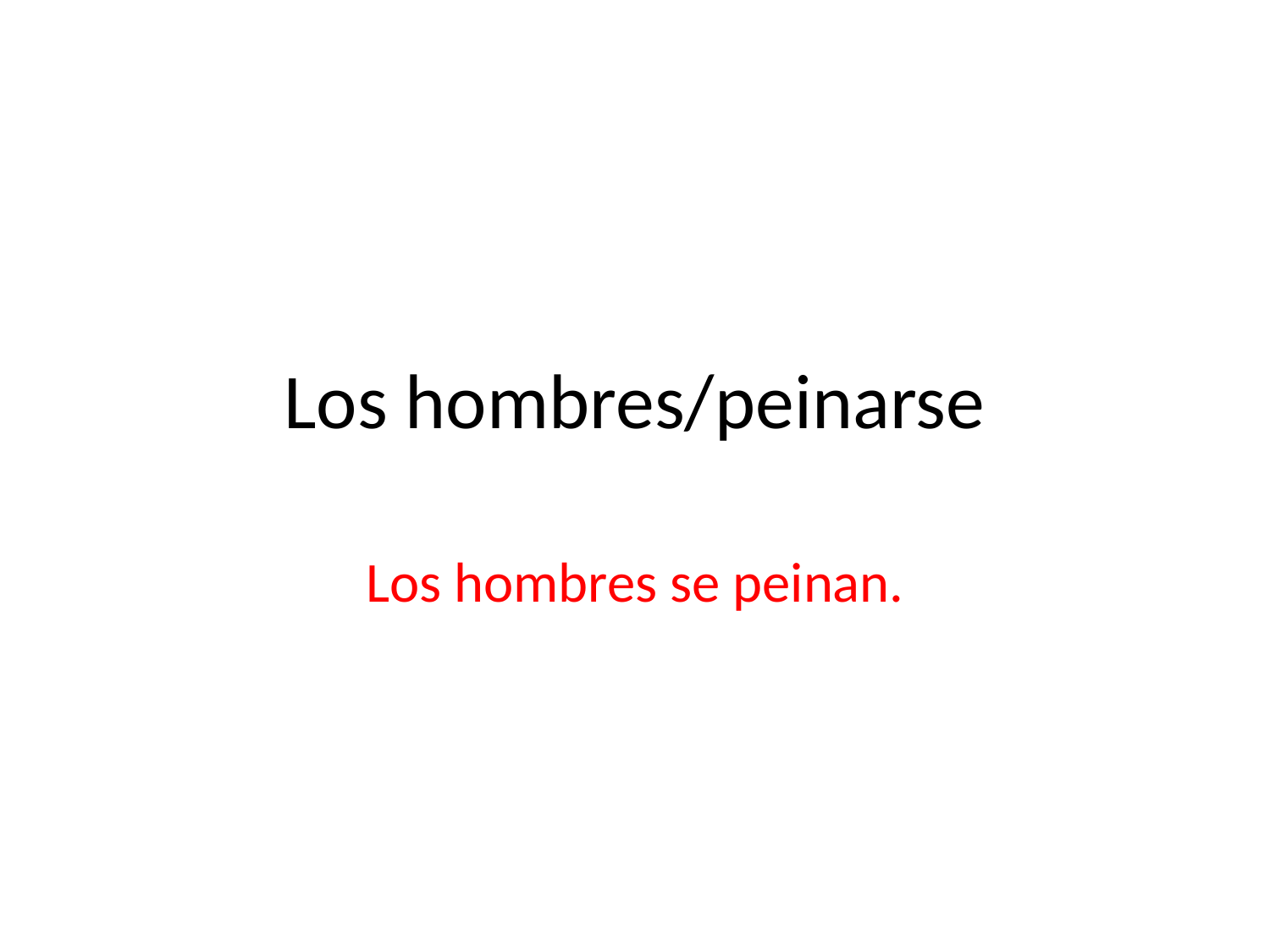

# Los hombres/peinarse
Los hombres se peinan.